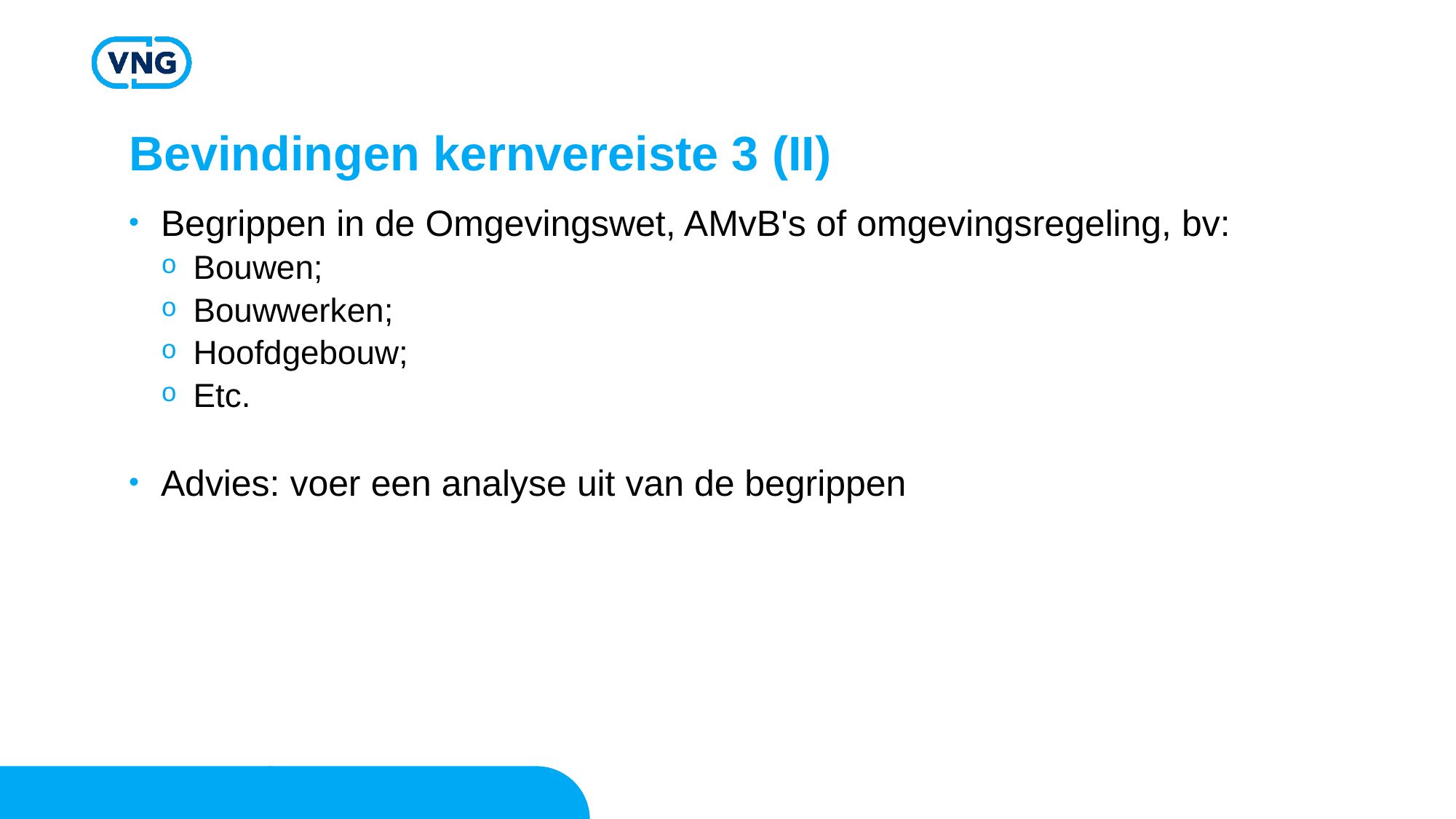

# Bevindingen kernvereiste 3 (II)
Begrippen in de Omgevingswet, AMvB's of omgevingsregeling, bv:
Bouwen;
Bouwwerken;
Hoofdgebouw;
Etc.

Advies: voer een analyse uit van de begrippen